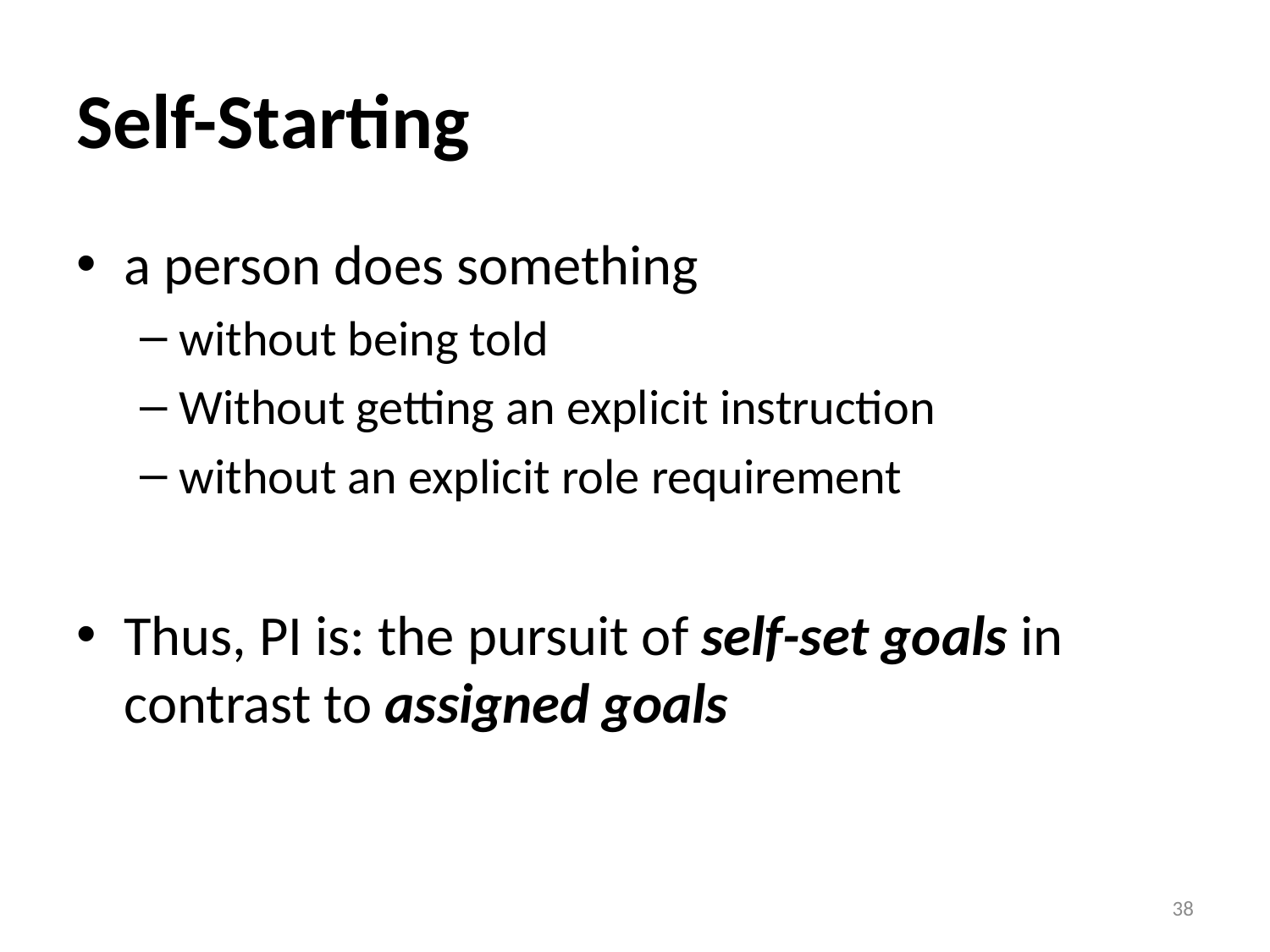

# Self-Starting
a person does something
without being told
Without getting an explicit instruction
without an explicit role requirement

Thus, PI is: the pursuit of self-set goals in contrast to assigned goals
38